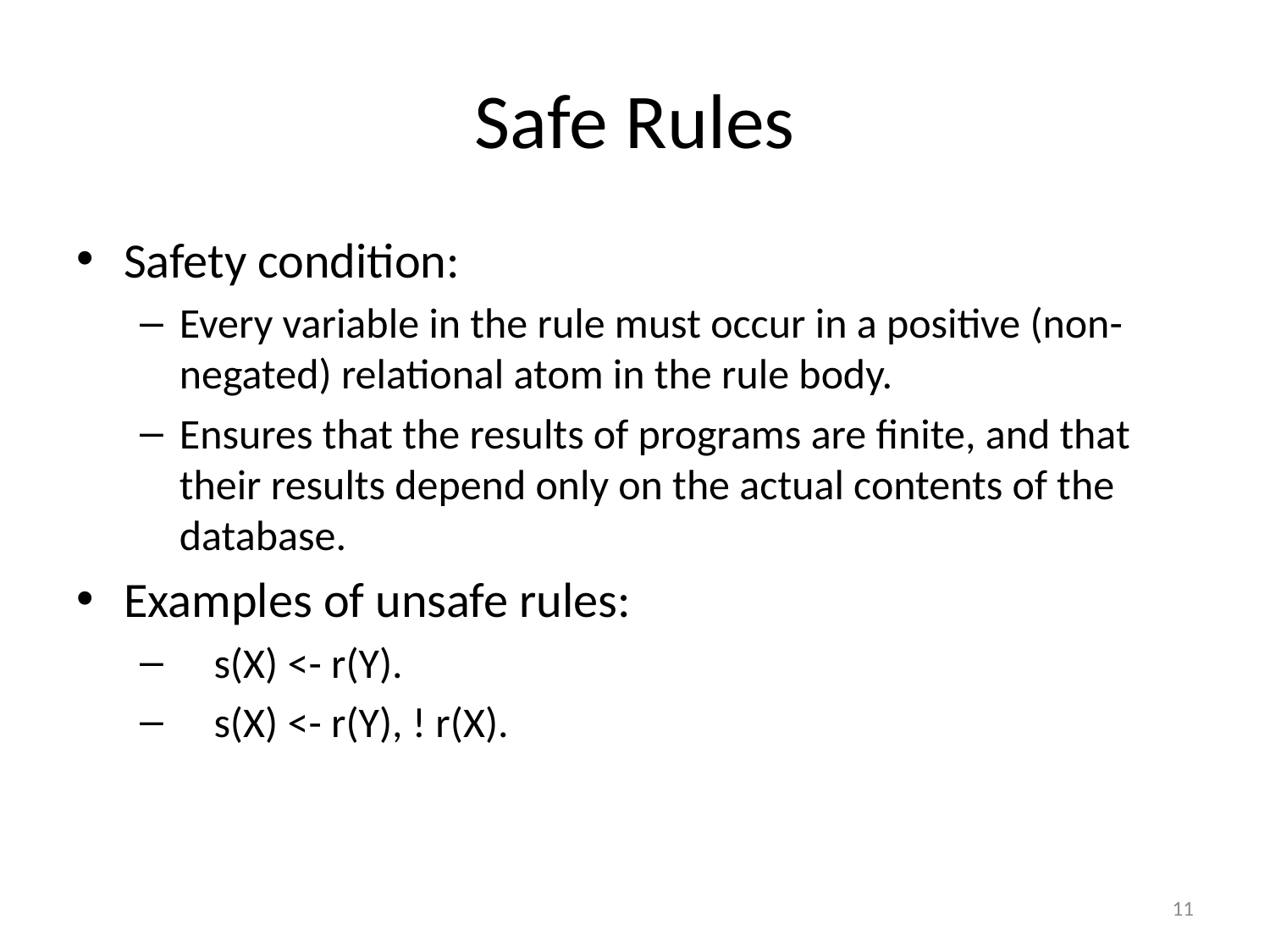

# Safe Rules
Safety condition:
Every variable in the rule must occur in a positive (non-negated) relational atom in the rule body.
Ensures that the results of programs are finite, and that their results depend only on the actual contents of the database.
Examples of unsafe rules:
s(X) <- r(Y).
s(X) <- r(Y), ! r(X).

11